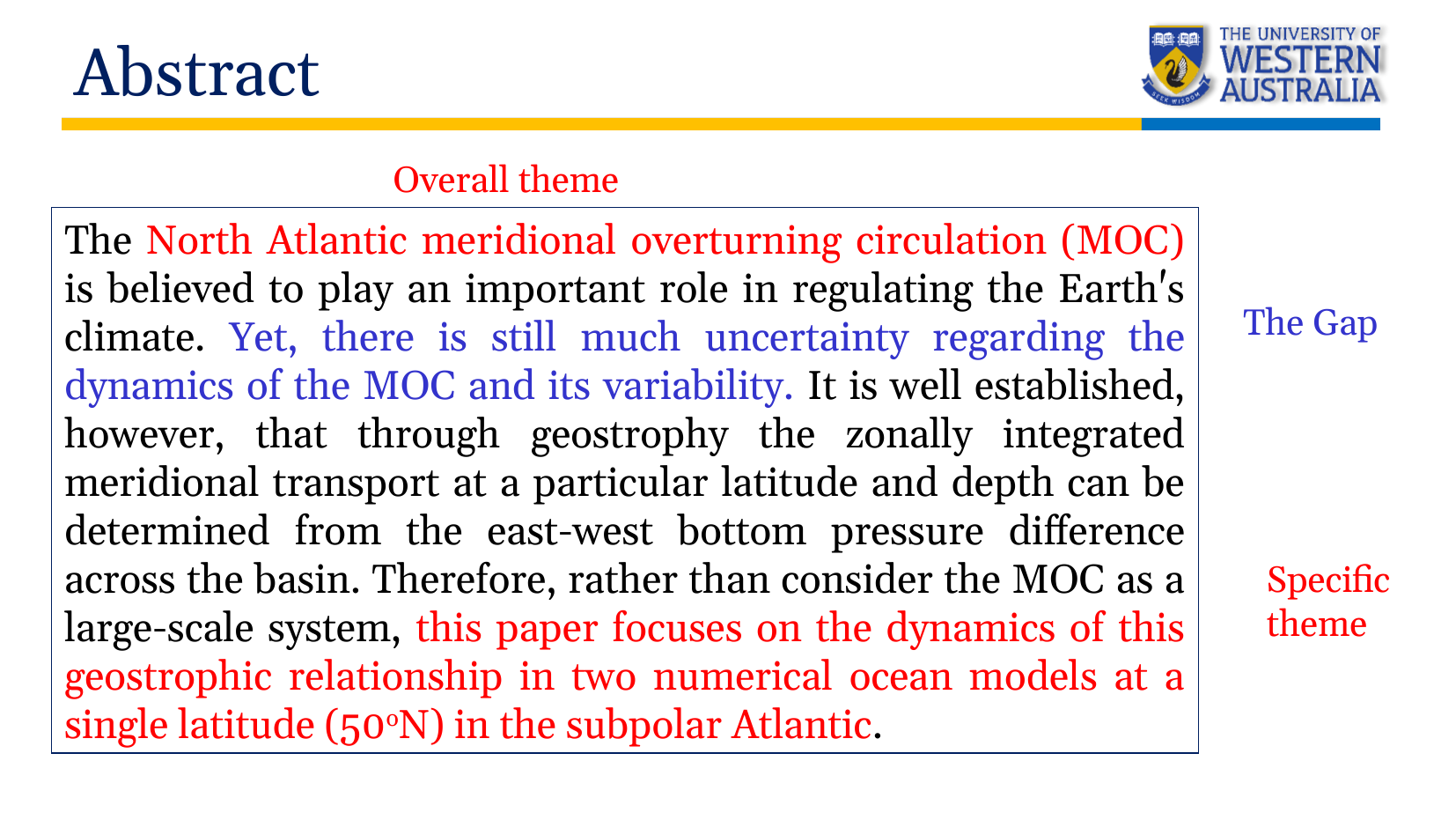

Abstract
Overall theme
The North Atlantic meridional overturning circulation (MOC) is believed to play an important role in regulating the Earth's climate. Yet, there is still much uncertainty regarding the dynamics of the MOC and its variability. It is well established, however, that through geostrophy the zonally integrated meridional transport at a particular latitude and depth can be determined from the east-west bottom pressure difference across the basin. Therefore, rather than consider the MOC as a large-scale system, this paper focuses on the dynamics of this geostrophic relationship in two numerical ocean models at a single latitude (50oN) in the subpolar Atlantic.
The Gap
Specific
theme